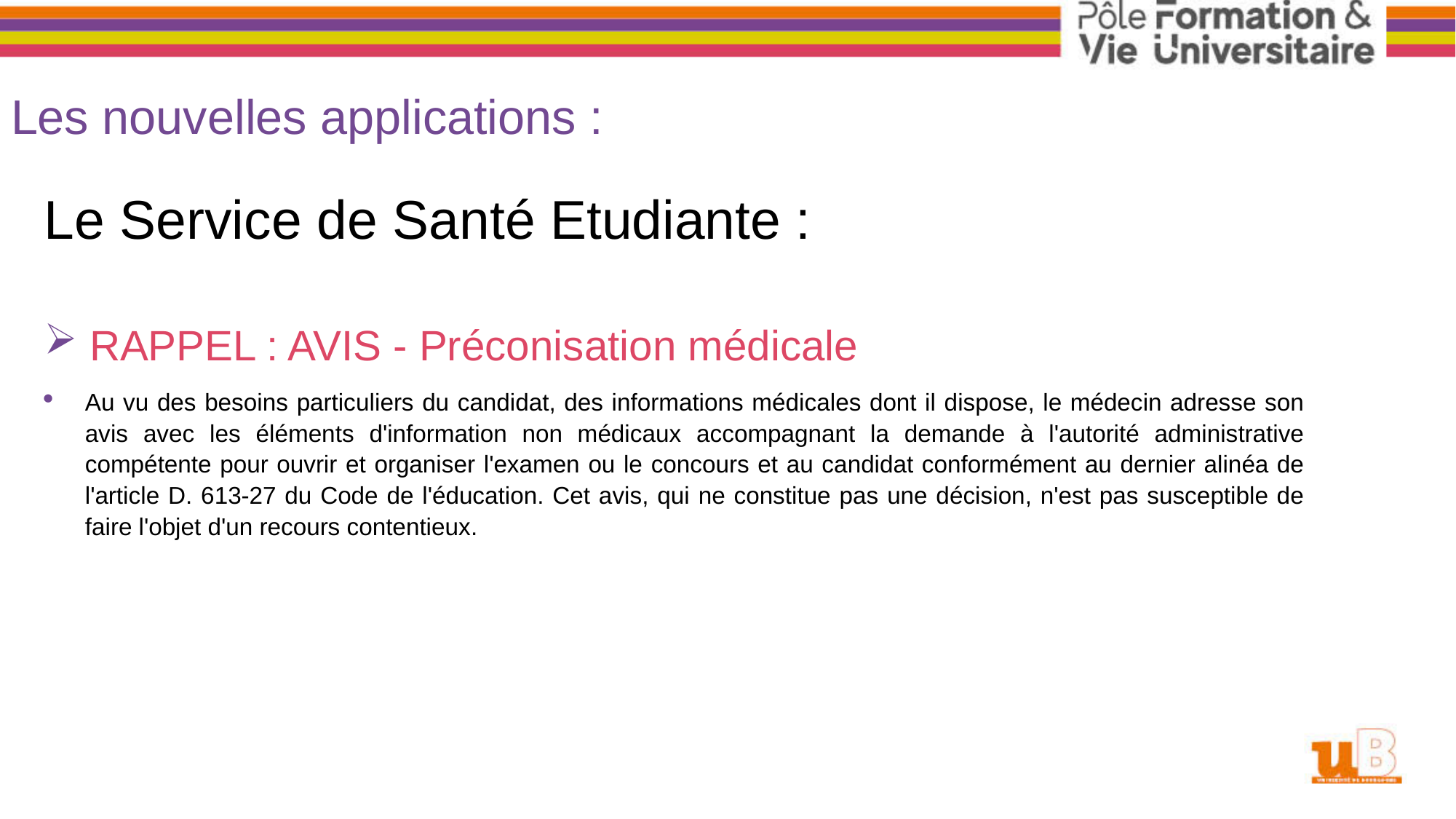

# Les nouvelles applications :
Le Service de Santé Etudiante :

 RAPPEL : AVIS - Préconisation médicale
Au vu des besoins particuliers du candidat, des informations médicales dont il dispose, le médecin adresse son avis avec les éléments d'information non médicaux accompagnant la demande à l'autorité administrative compétente pour ouvrir et organiser l'examen ou le concours et au candidat conformément au dernier alinéa de l'article D. 613-27 du Code de l'éducation. Cet avis, qui ne constitue pas une décision, n'est pas susceptible de faire l'objet d'un recours contentieux.